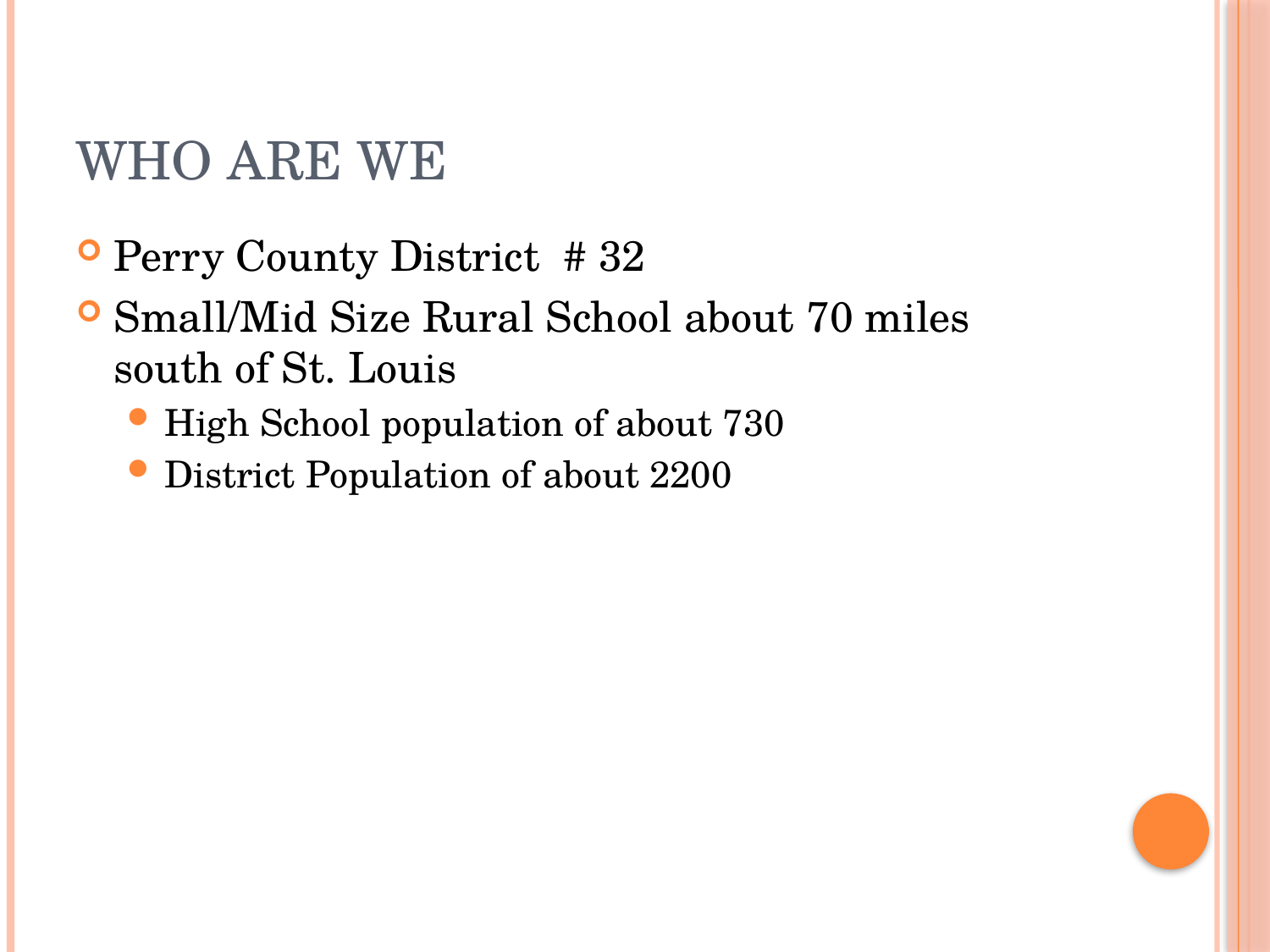

# Who Are We
Perry County District  # 32
Small/Mid Size Rural School about 70 miles south of St. Louis
High School population of about 730
District Population of about 2200